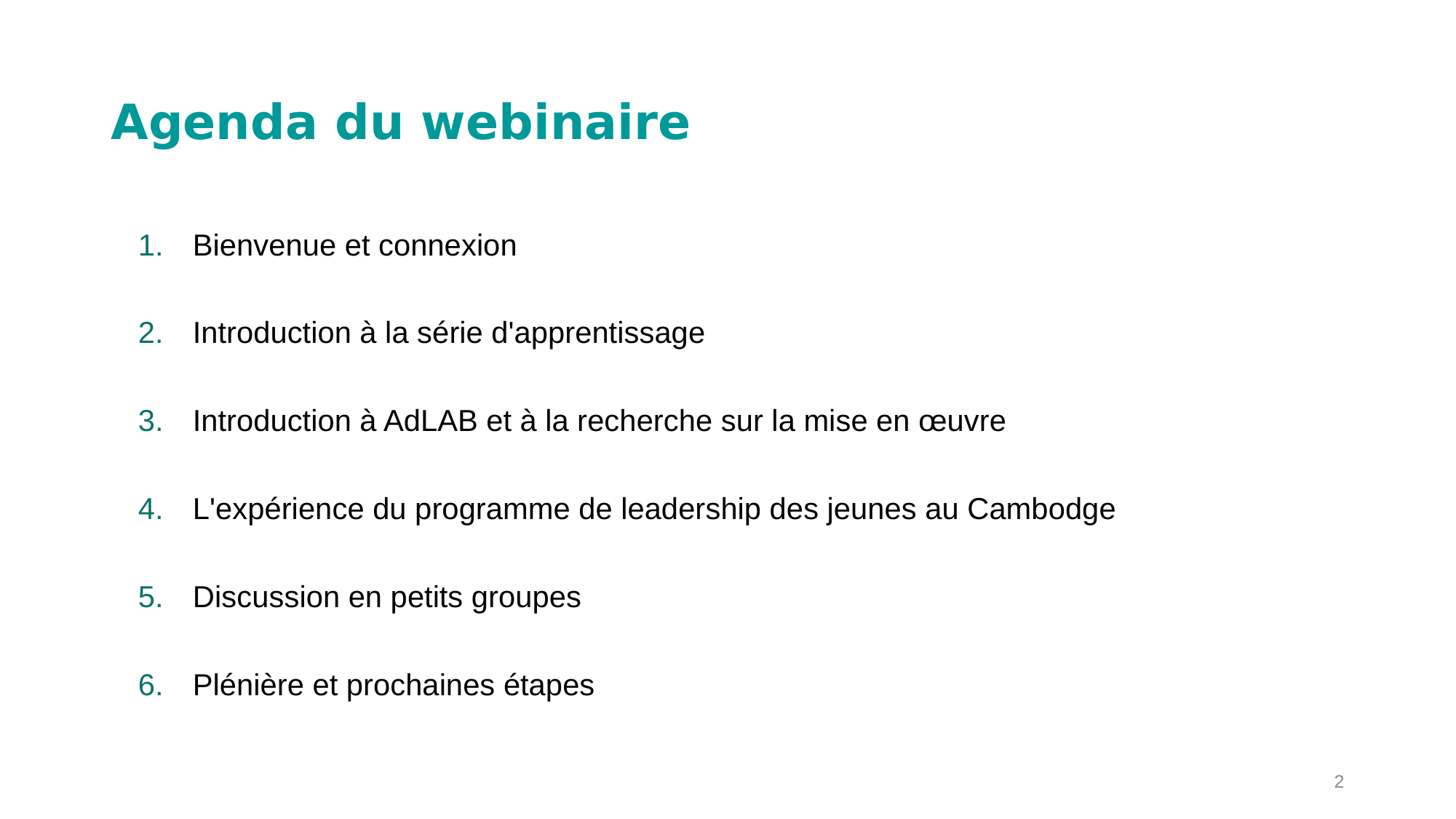

# Agenda du webinaire
Bienvenue et connexion
Introduction à la série d'apprentissage
Introduction à AdLAB et à la recherche sur la mise en œuvre
L'expérience du programme de leadership des jeunes au Cambodge
Discussion en petits groupes
Plénière et prochaines étapes
2